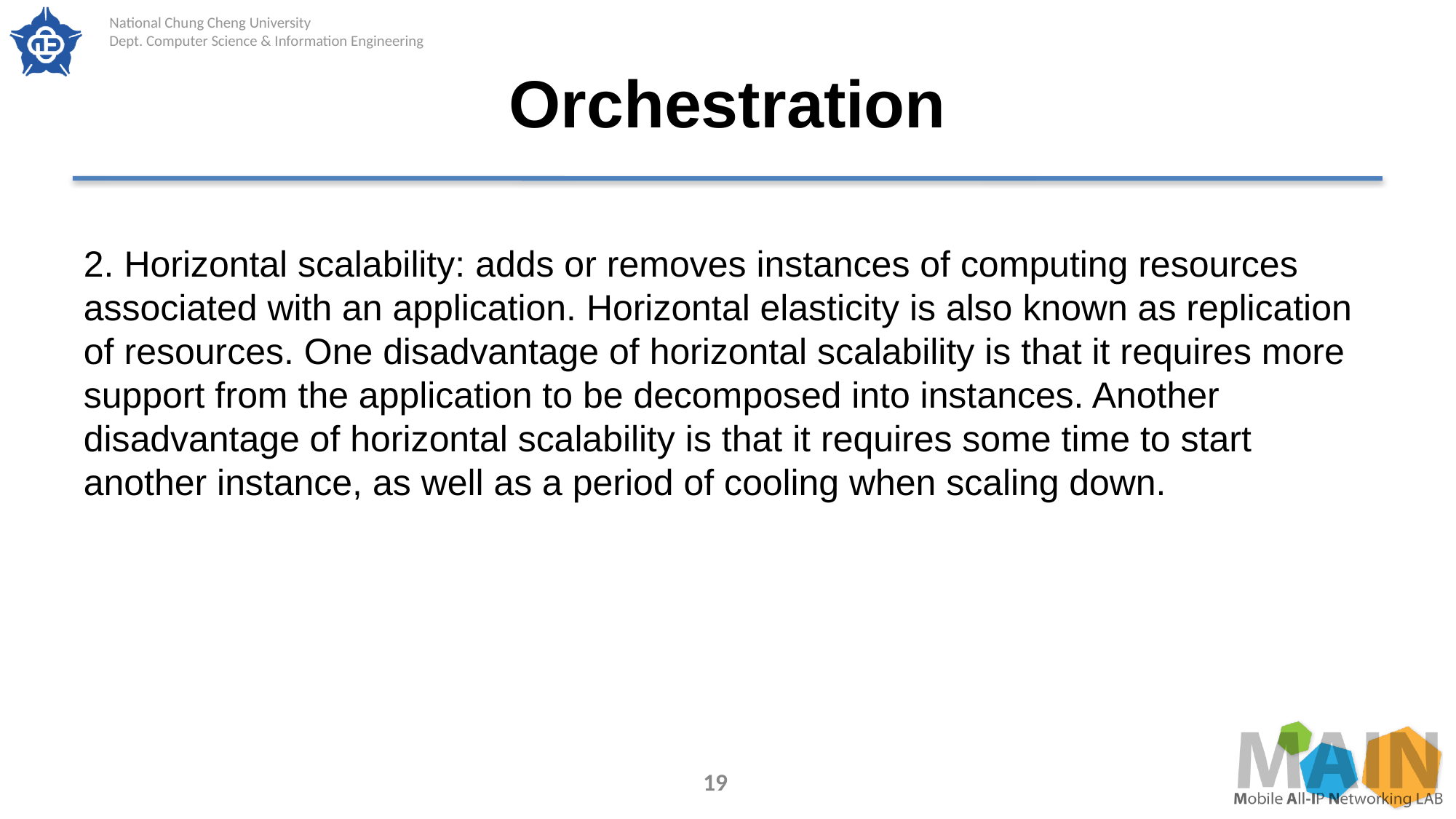

# Orchestration
2. Horizontal scalability: adds or removes instances of computing resources associated with an application. Horizontal elasticity is also known as replication of resources. One disadvantage of horizontal scalability is that it requires more support from the application to be decomposed into instances. Another disadvantage of horizontal scalability is that it requires some time to start another instance, as well as a period of cooling when scaling down.
19